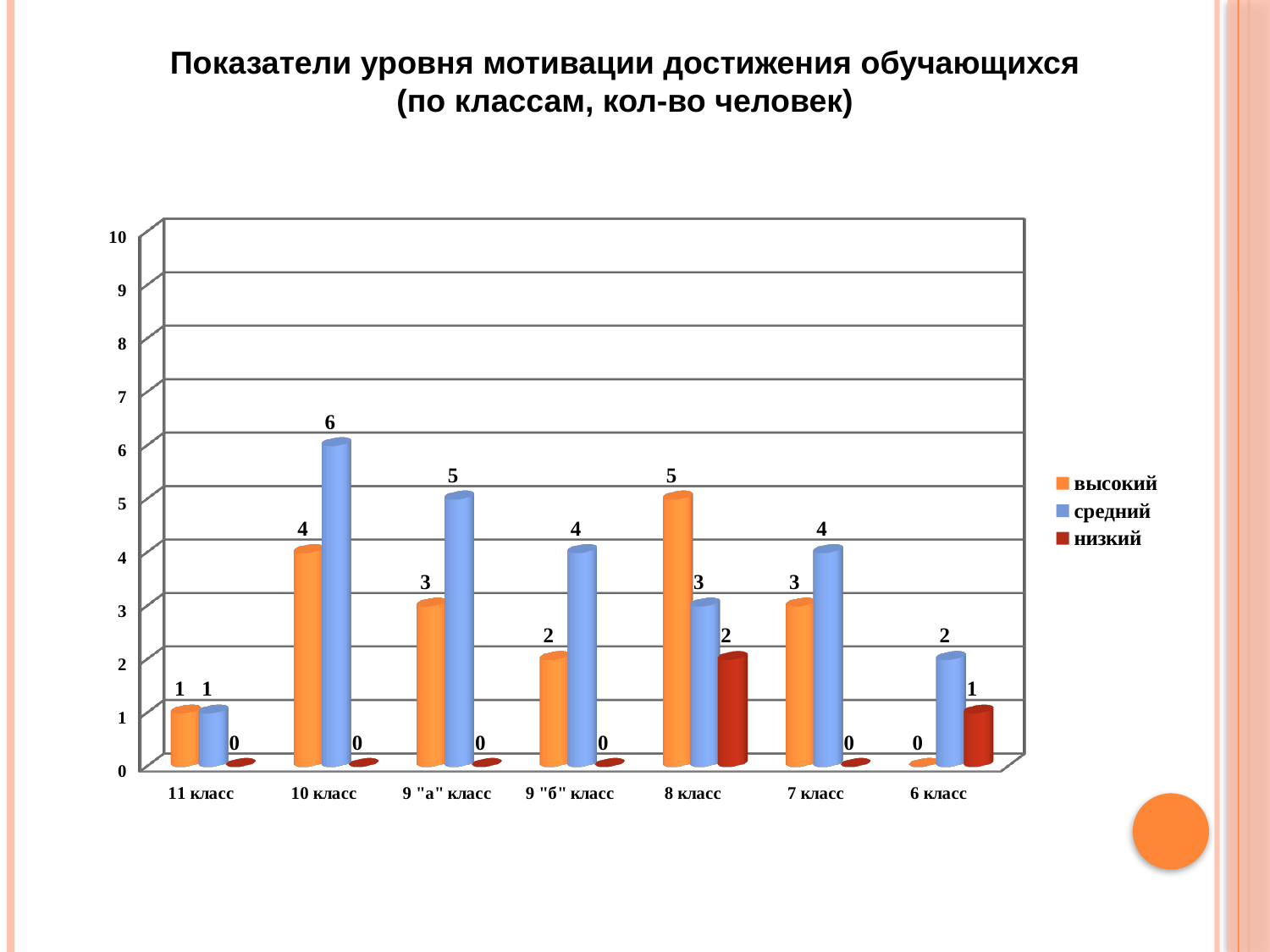

Показатели уровня мотивации достижения обучающихся
(по классам, кол-во человек)

[unsupported chart]